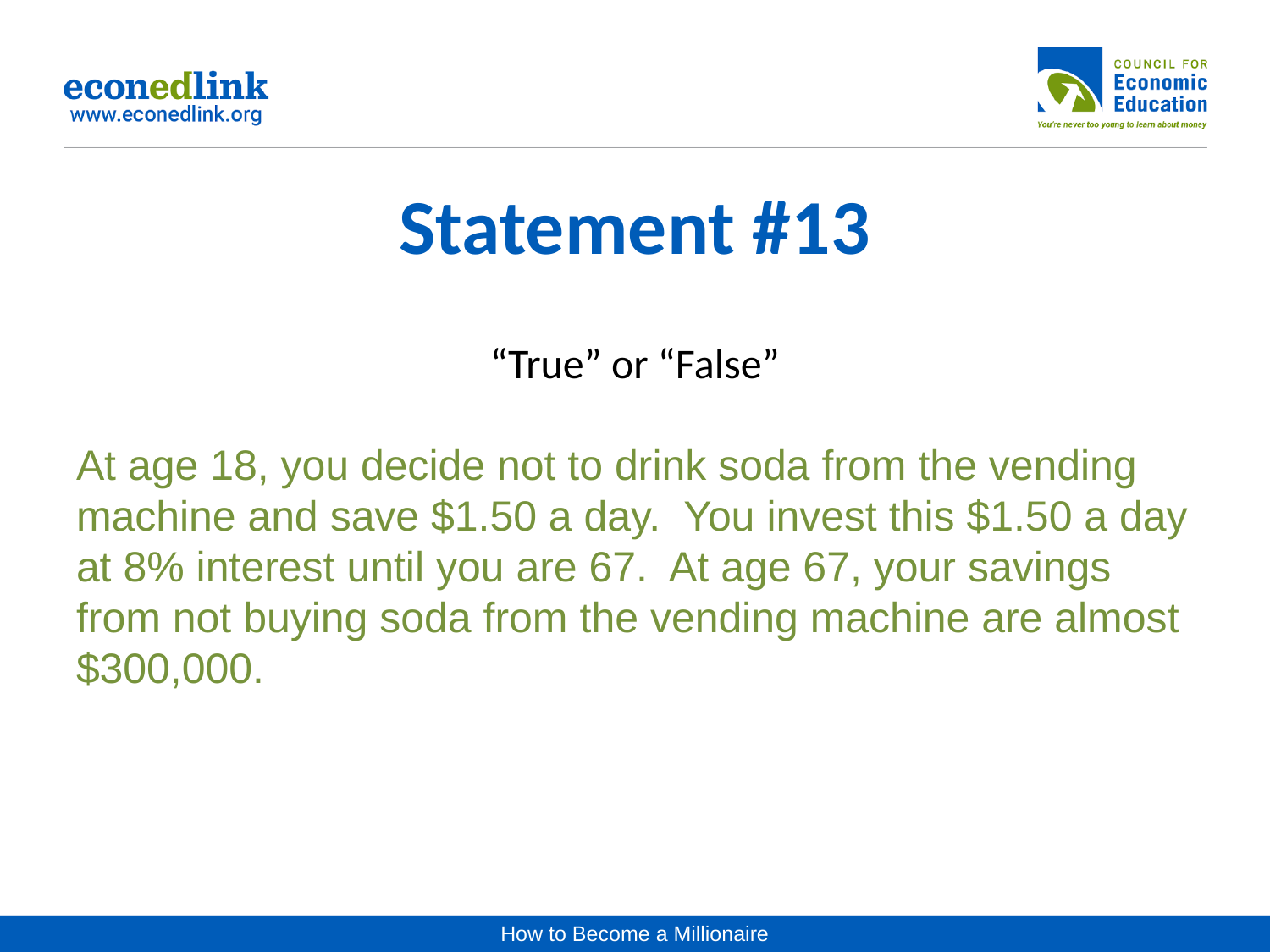

# Statement #13
“True” or “False”

At age 18, you decide not to drink soda from the vending machine and save $1.50 a day.  You invest this $1.50 a day at 8% interest until you are 67.  At age 67, your savings from not buying soda from the vending machine are almost $300,000.